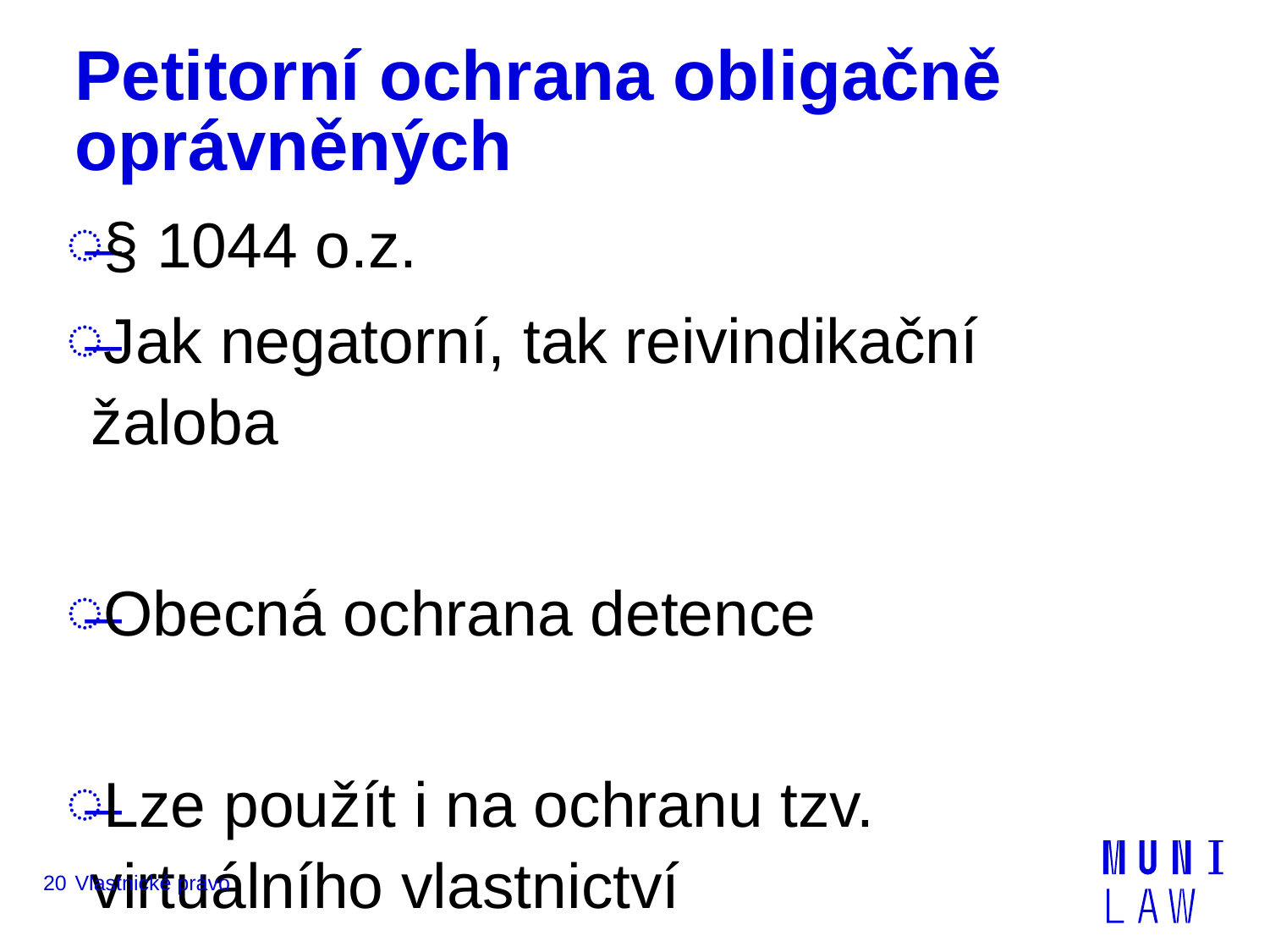

# Petitorní ochrana obligačně oprávněných
§ 1044 o.z.
Jak negatorní, tak reivindikační žaloba

Obecná ochrana detence

Lze použít i na ochranu tzv. virtuálního vlastnictví

20
Vlastnické právo